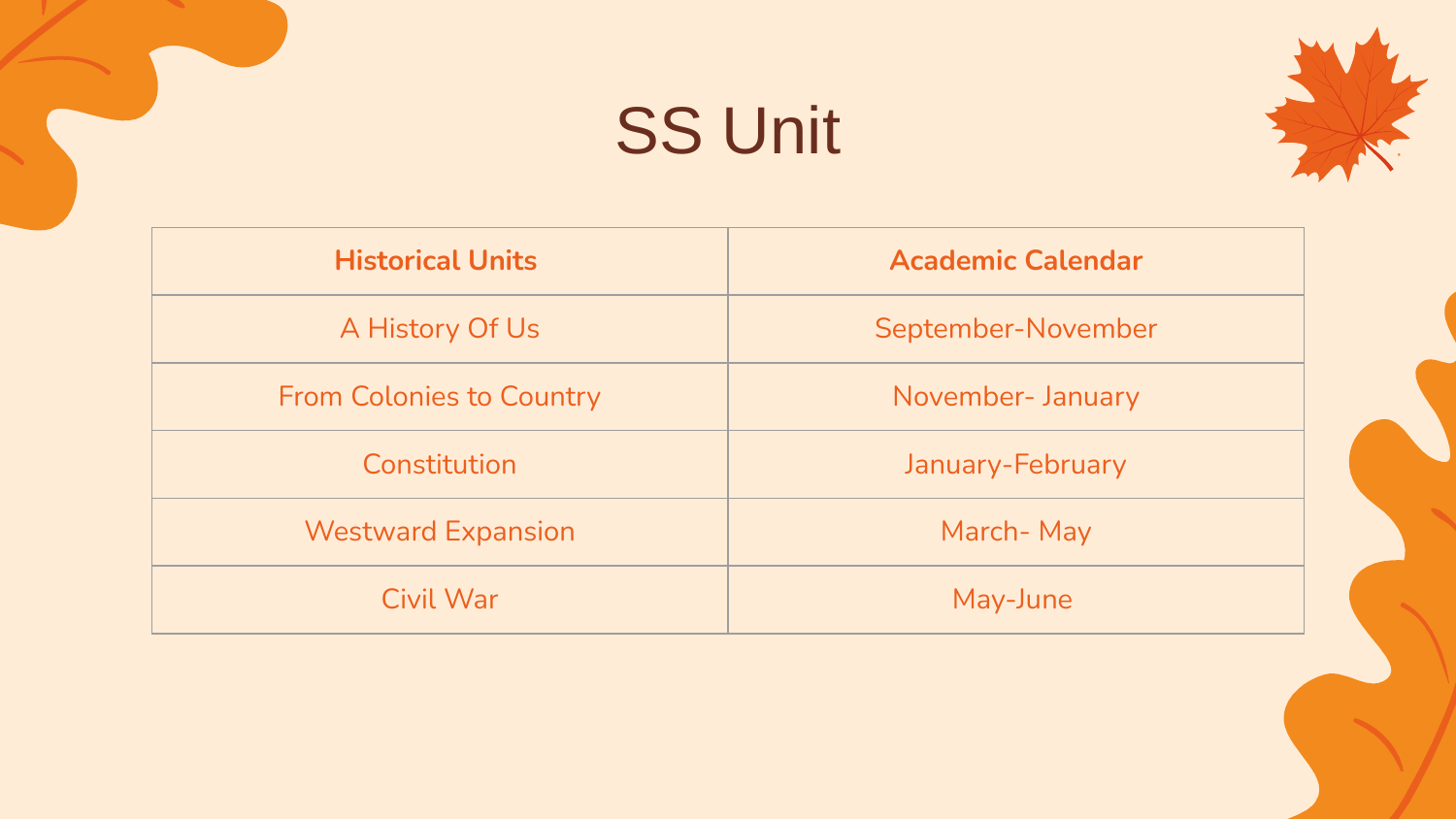

# SS Unit

| Historical Units | Academic Calendar |
| --- | --- |
| A History Of Us | September-November |
| From Colonies to Country | November- January |
| Constitution | January-February |
| Westward Expansion | March- May |
| Civil War | May-June |